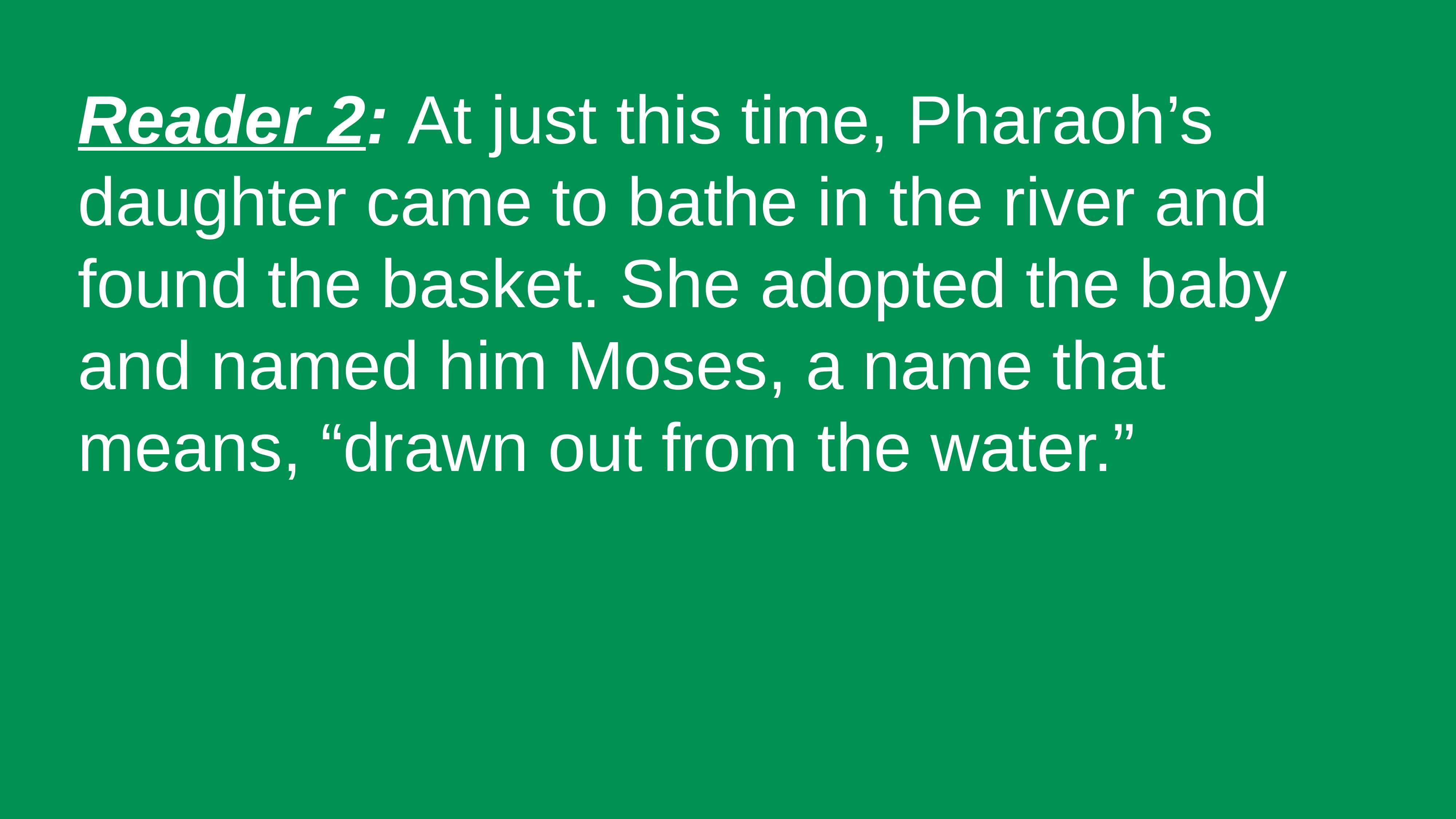

Reader 2: At just this time, Pharaoh’s daughter came to bathe in the river and found the basket. She adopted the baby and named him Moses, a name that means, “drawn out from the water.”